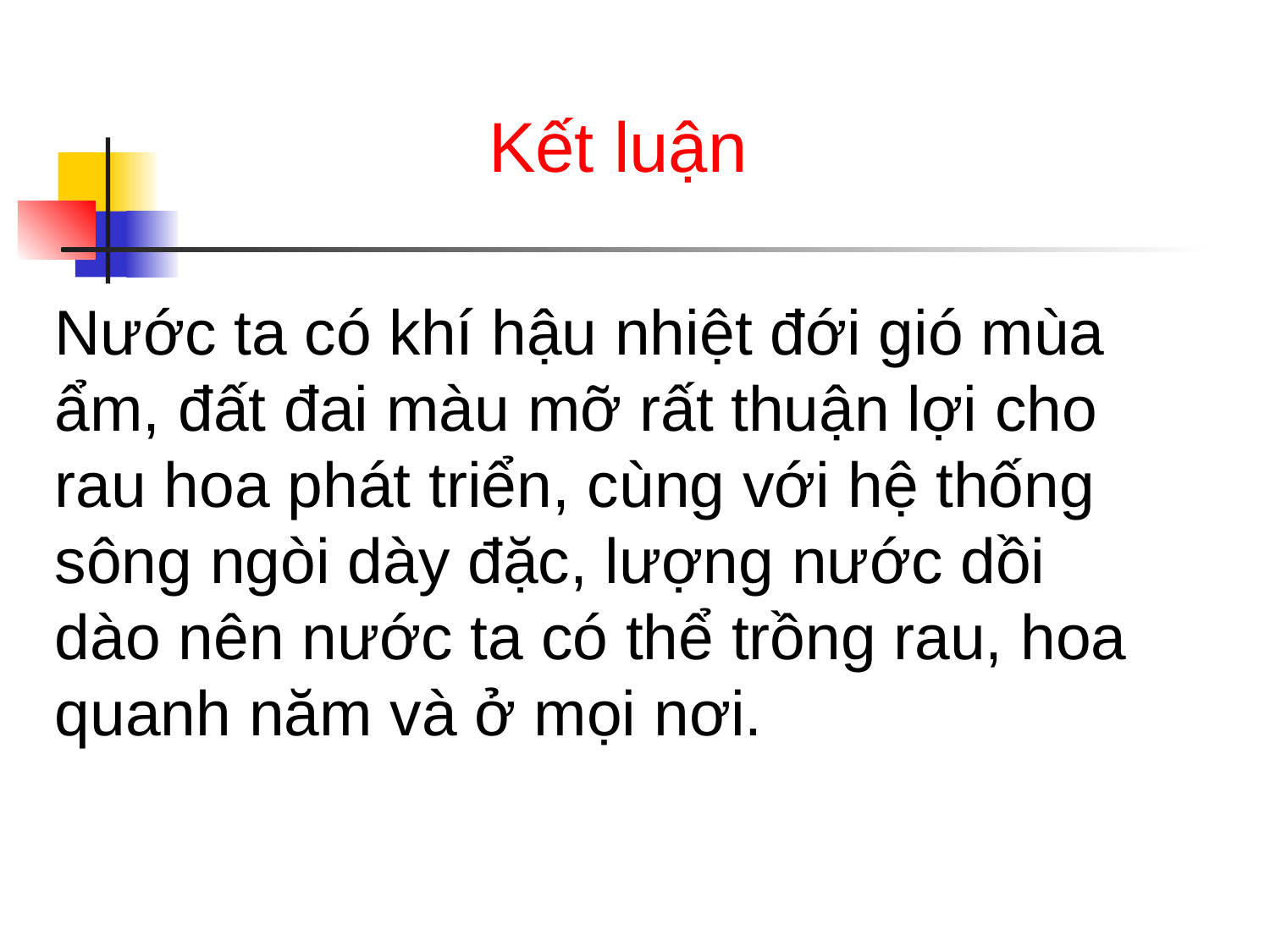

Kết luận
Nước ta có khí hậu nhiệt đới gió mùa ẩm, đất đai màu mỡ rất thuận lợi cho rau hoa phát triển, cùng với hệ thống sông ngòi dày đặc, lượng nước dồi dào nên nước ta có thể trồng rau, hoa quanh năm và ở mọi nơi.